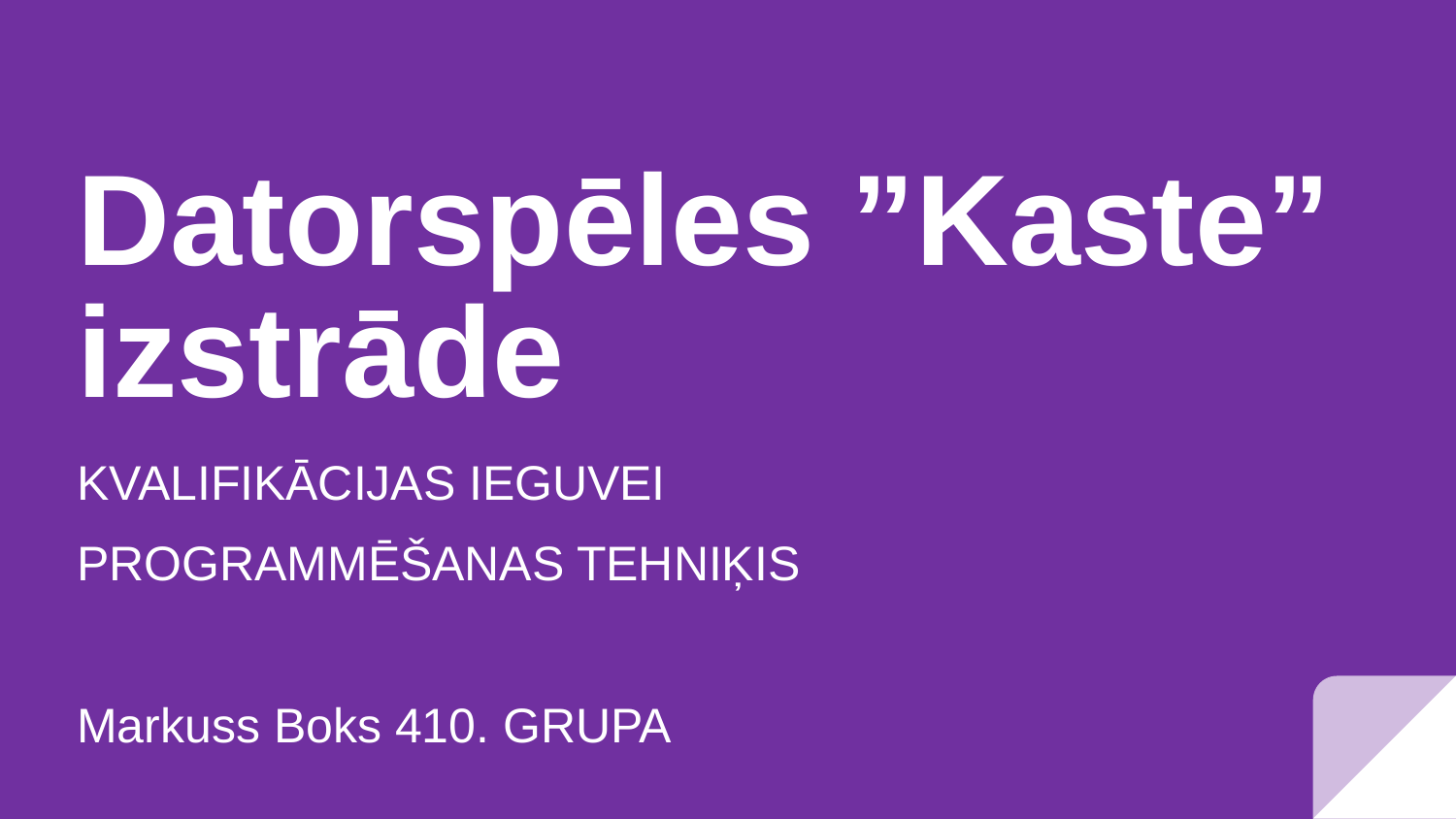

# Datorspēles ”Kaste”
izstrāde
KVALIFIKĀCIJAS IEGUVEI
PROGRAMMĒŠANAS TEHNIĶIS

Markuss Boks 410. GRUPA